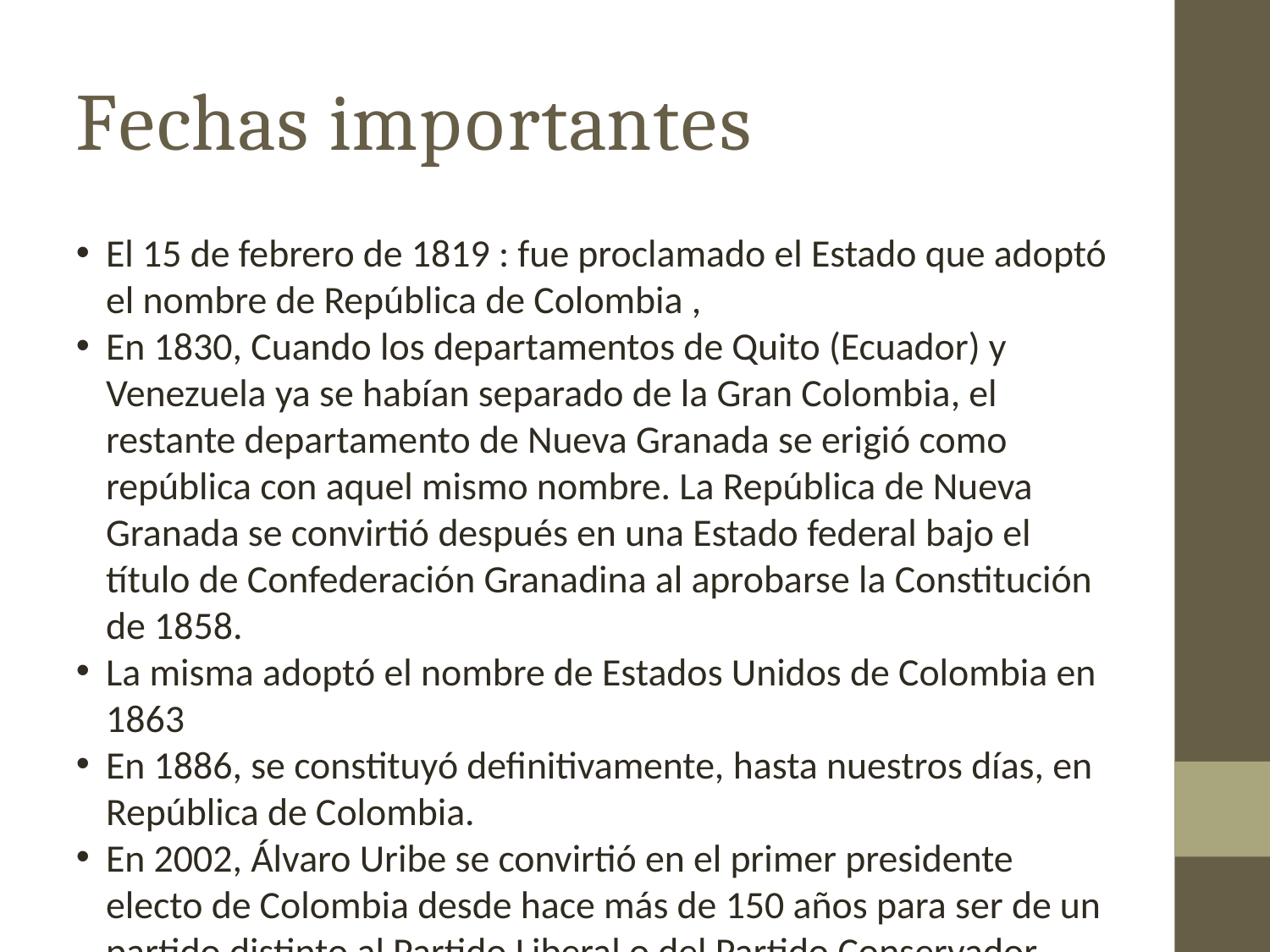

Fechas importantes
El 15 de febrero de 1819 : fue proclamado el Estado que adoptó el nombre de República de Colombia ,
En 1830, Cuando los departamentos de Quito (Ecuador) y Venezuela ya se habían separado de la Gran Colombia, el restante departamento de Nueva Granada se erigió como república con aquel mismo nombre. La República de Nueva Granada se convirtió después en una Estado federal bajo el título de Confederación Granadina al aprobarse la Constitución de 1858.
La misma adoptó el nombre de Estados Unidos de Colombia en 1863
En 1886, se constituyó definitivamente, hasta nuestros días, en República de Colombia.
En 2002, Álvaro Uribe se convirtió en el primer presidente electo de Colombia desde hace más de 150 años para ser de un partido distinto al Partido Liberal o del Partido Conservador
Actualmente, Las conversaciones de paz entre el gobierno y las FARC en Colombia suspendido